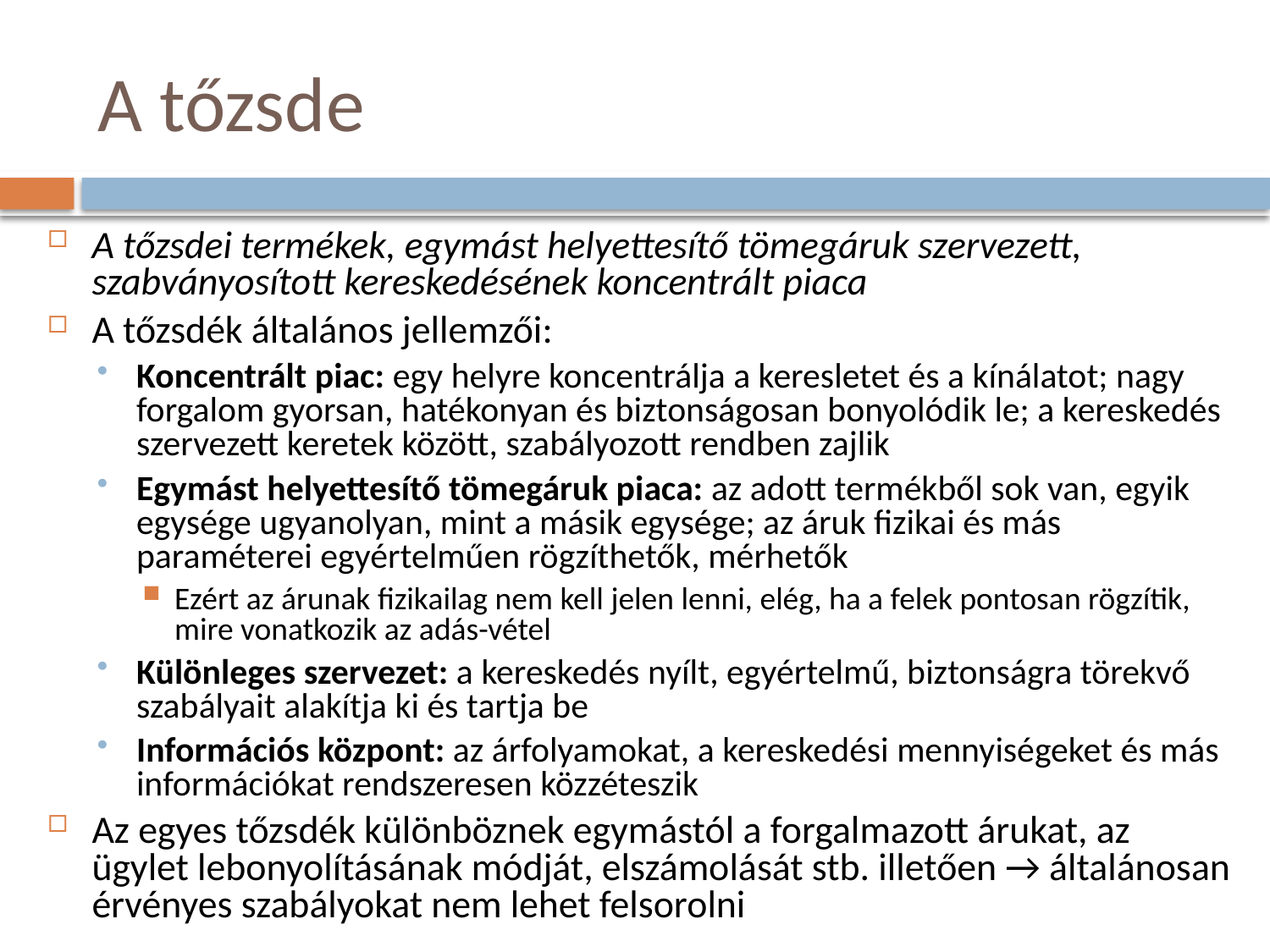

# A tőzsde
A tőzsdei termékek, egymást helyettesítő tömegáruk szervezett, szabványosított kereskedésének koncentrált piaca
A tőzsdék általános jellemzői:
Koncentrált piac: egy helyre koncentrálja a keresletet és a kínálatot; nagy forgalom gyorsan, hatékonyan és biztonságosan bonyolódik le; a kereskedés szervezett keretek között, szabályozott rendben zajlik
Egymást helyettesítő tömegáruk piaca: az adott termékből sok van, egyik egysége ugyanolyan, mint a másik egysége; az áruk fizikai és más paraméterei egyértelműen rögzíthetők, mérhetők
Ezért az árunak fizikailag nem kell jelen lenni, elég, ha a felek pontosan rögzítik, mire vonatkozik az adás-vétel
Különleges szervezet: a kereskedés nyílt, egyértelmű, biztonságra törekvő szabályait alakítja ki és tartja be
Információs központ: az árfolyamokat, a kereskedési mennyiségeket és más információkat rendszeresen közzéteszik
Az egyes tőzsdék különböznek egymástól a forgalmazott árukat, az ügylet lebonyolításának módját, elszámolását stb. illetően → általánosan érvényes szabályokat nem lehet felsorolni